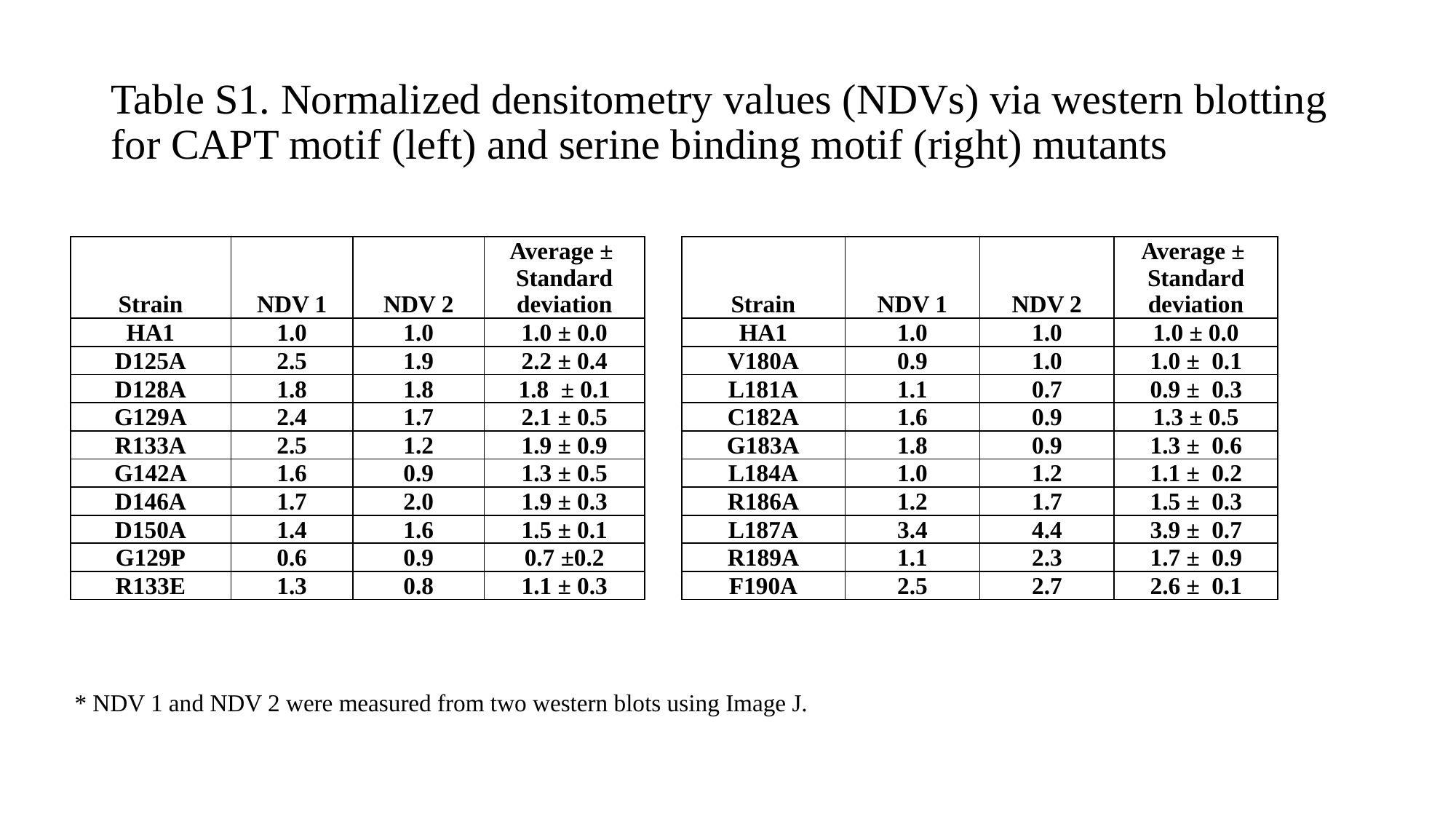

# Table S1. Normalized densitometry values (NDVs) via western blotting for CAPT motif (left) and serine binding motif (right) mutants
| Strain | NDV 1 | NDV 2 | Average ± Standard deviation |
| --- | --- | --- | --- |
| HA1 | 1.0 | 1.0 | 1.0 ± 0.0 |
| D125A | 2.5 | 1.9 | 2.2 ± 0.4 |
| D128A | 1.8 | 1.8 | 1.8 ± 0.1 |
| G129A | 2.4 | 1.7 | 2.1 ± 0.5 |
| R133A | 2.5 | 1.2 | 1.9 ± 0.9 |
| G142A | 1.6 | 0.9 | 1.3 ± 0.5 |
| D146A | 1.7 | 2.0 | 1.9 ± 0.3 |
| D150A | 1.4 | 1.6 | 1.5 ± 0.1 |
| G129P | 0.6 | 0.9 | 0.7 ±0.2 |
| R133E | 1.3 | 0.8 | 1.1 ± 0.3 |
| Strain | NDV 1 | NDV 2 | Average ± Standard deviation |
| --- | --- | --- | --- |
| HA1 | 1.0 | 1.0 | 1.0 ± 0.0 |
| V180A | 0.9 | 1.0 | 1.0 ± 0.1 |
| L181A | 1.1 | 0.7 | 0.9 ± 0.3 |
| C182A | 1.6 | 0.9 | 1.3 ± 0.5 |
| G183A | 1.8 | 0.9 | 1.3 ± 0.6 |
| L184A | 1.0 | 1.2 | 1.1 ± 0.2 |
| R186A | 1.2 | 1.7 | 1.5 ± 0.3 |
| L187A | 3.4 | 4.4 | 3.9 ± 0.7 |
| R189A | 1.1 | 2.3 | 1.7 ± 0.9 |
| F190A | 2.5 | 2.7 | 2.6 ± 0.1 |
* NDV 1 and NDV 2 were measured from two western blots using Image J.